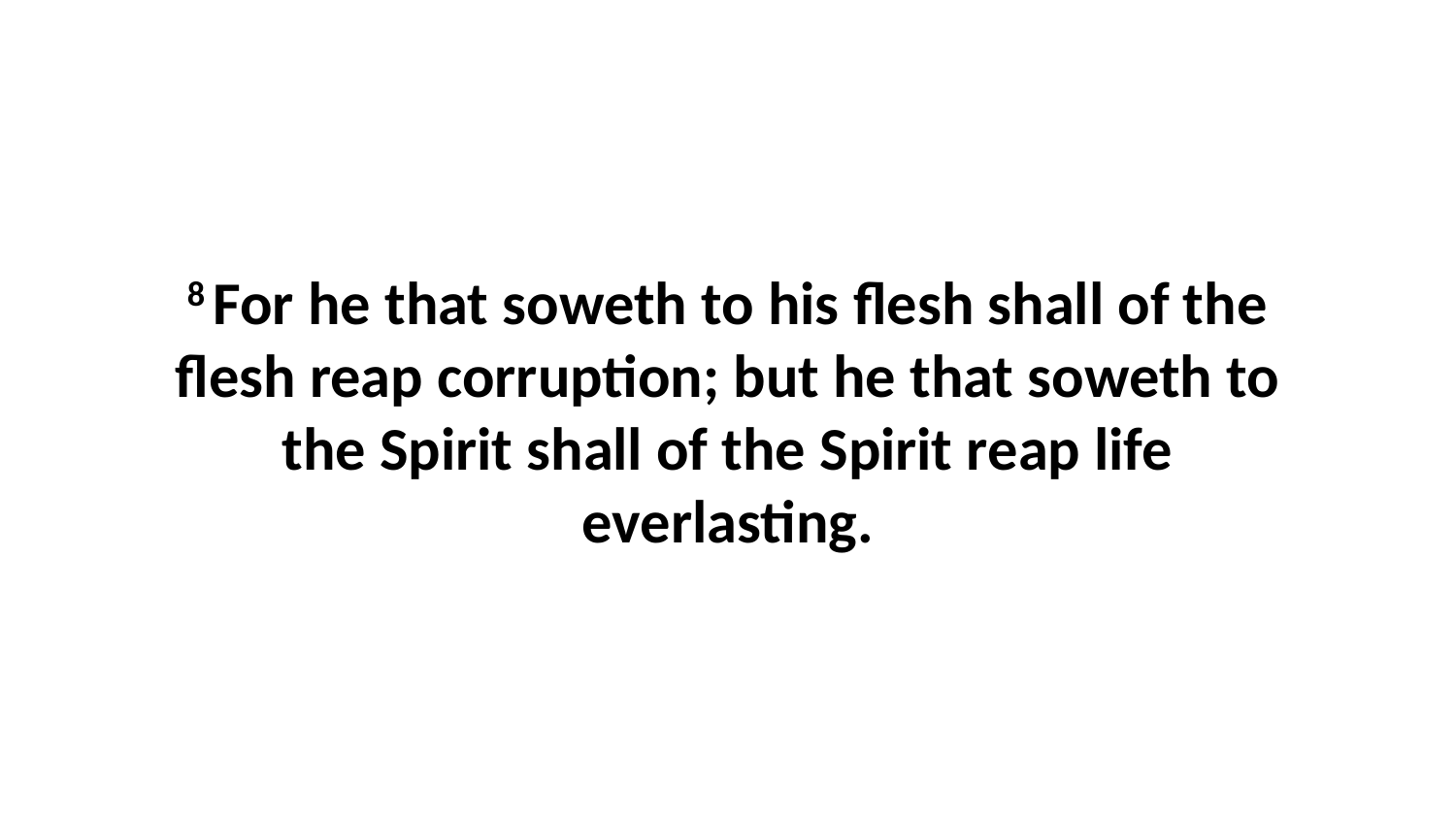

8 For he that soweth to his flesh shall of the flesh reap corruption; but he that soweth to the Spirit shall of the Spirit reap life everlasting.